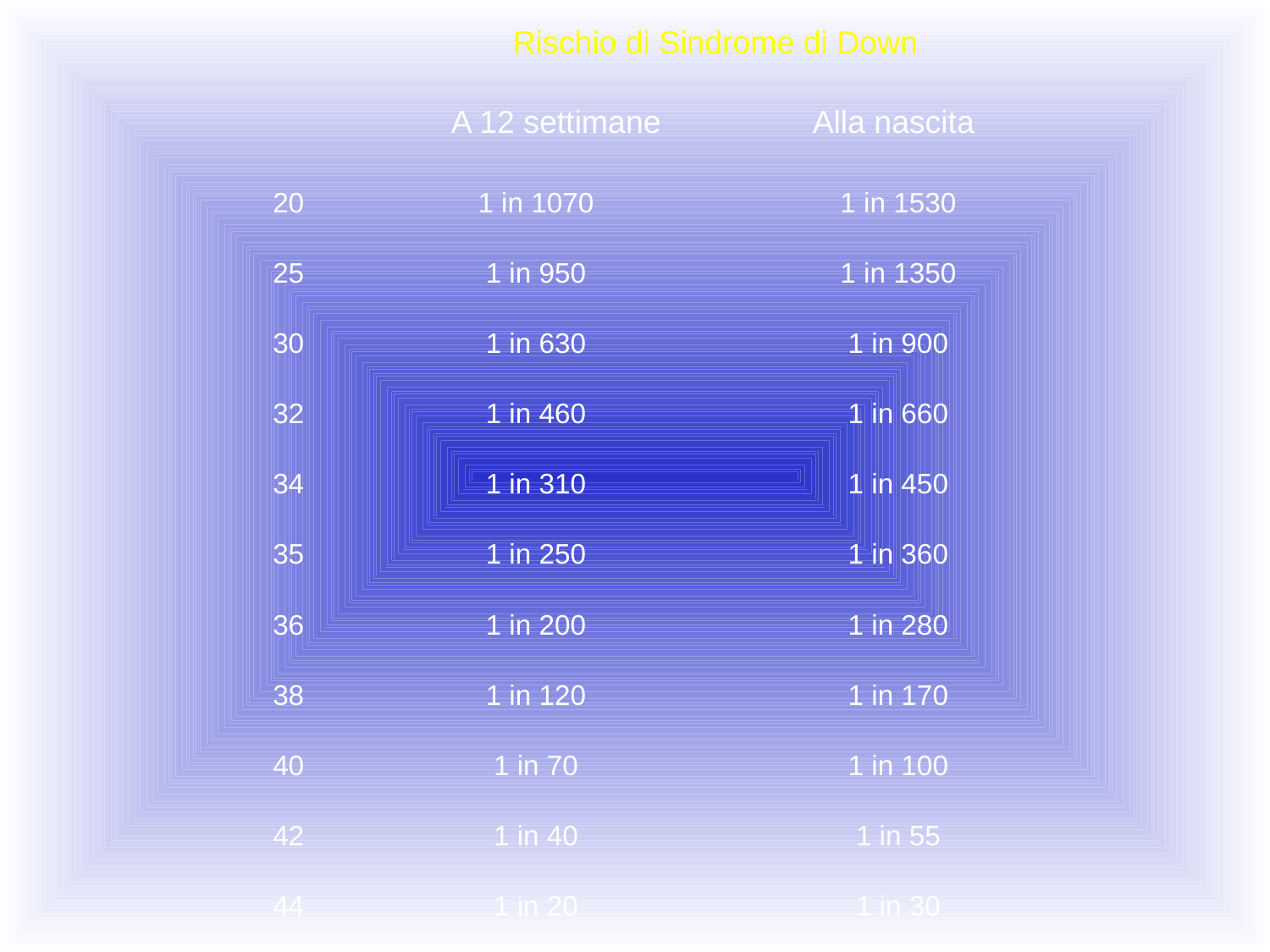

Rischio di Sindrome di Down
A 12 settimane
Alla nascita
20

1 in 1070

1 in 1530

25

1 in 950

1 in 1350

30

1 in 630

1 in 900

32

1 in 460

1 in 660

34

1 in 310

1 in 450

35

1 in 250

1 in 360

36

1 in 200

1 in 280

38

1 in 120

1 in 170

40

1 in 70

1 in 100

42

1 in 40

1 in 55

44

1 in 20

1 in 30